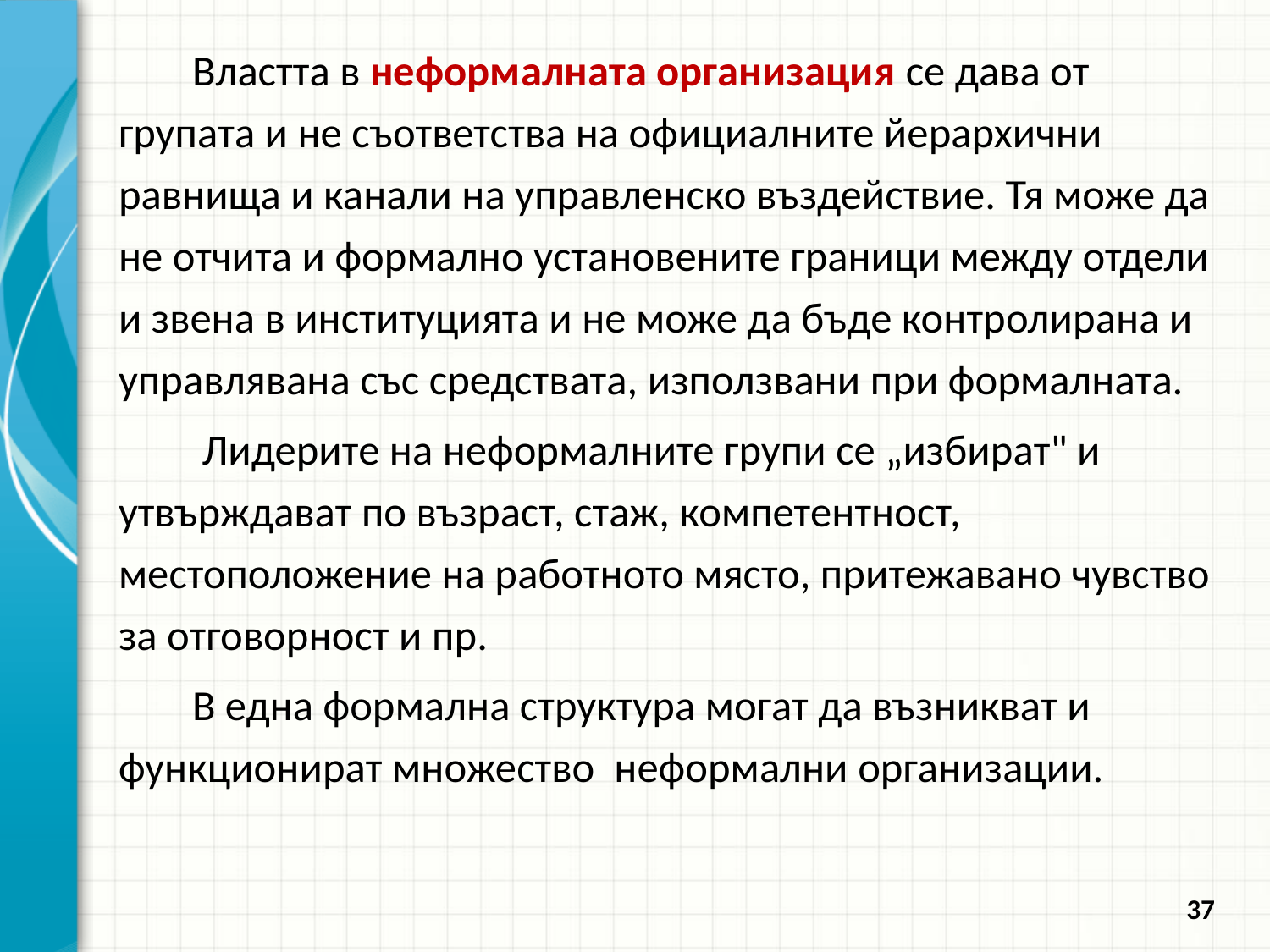

Властта в неформалната организация се дава от групата и не съответства на официалните йерархични равнища и канали на управленско въздействие. Тя може да не отчита и формално уста­новените граници между отдели и звена в институцията и не може да бъде контролирана и управлявана със средствата, използвани при формалната.
	 Лидерите на неформалните групи се „избират" и утвърждават по възраст, стаж, компетентност, местоположение на работното място, притежавано чувство за отговорност и пр.
	В една формална структура могат да възникват и функционират множество  неформални организации.

37